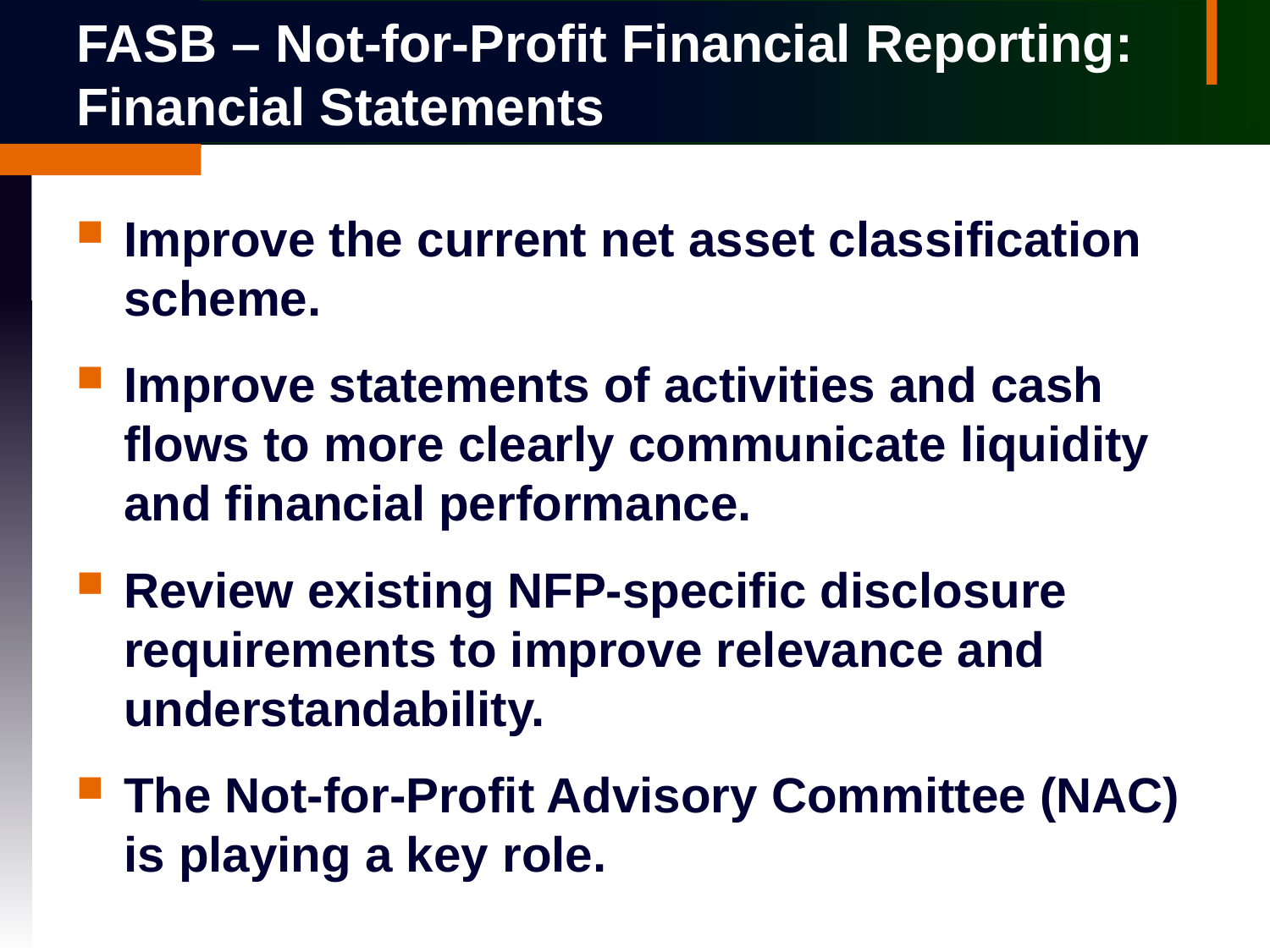

# FASB – Not-for-Profit Financial Reporting: Financial Statements
Improve the current net asset classification scheme.
Improve statements of activities and cash flows to more clearly communicate liquidity and financial performance.
Review existing NFP-specific disclosure requirements to improve relevance and understandability.
The Not-for-Profit Advisory Committee (NAC) is playing a key role.